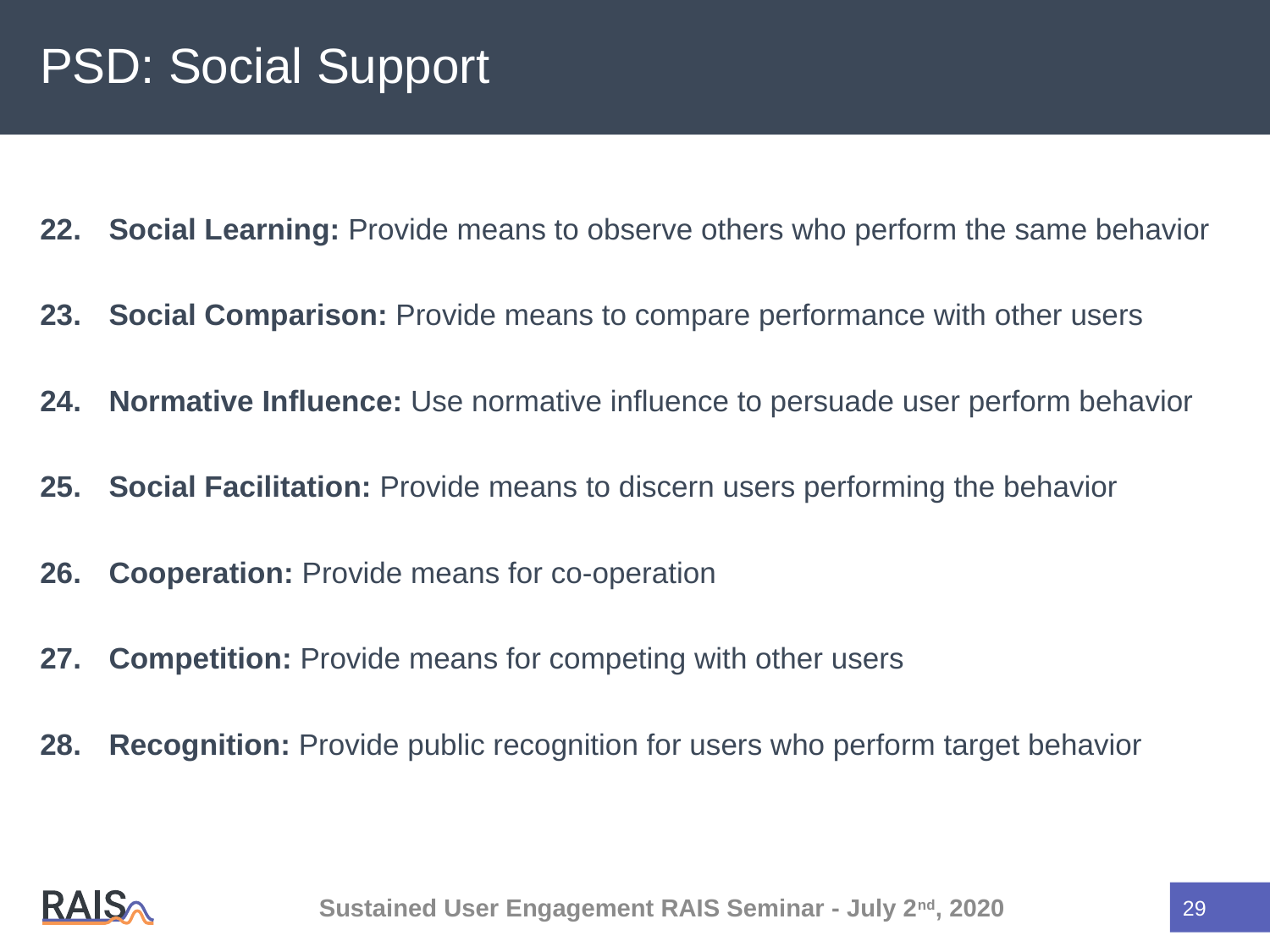

# PSD: Social Support
Social Learning: Provide means to observe others who perform the same behavior
Social Comparison: Provide means to compare performance with other users
Normative Influence: Use normative influence to persuade user perform behavior
Social Facilitation: Provide means to discern users performing the behavior
Cooperation: Provide means for co-operation
Competition: Provide means for competing with other users
Recognition: Provide public recognition for users who perform target behavior
Sustained User Engagement RAIS Seminar - July 2nd, 2020
29